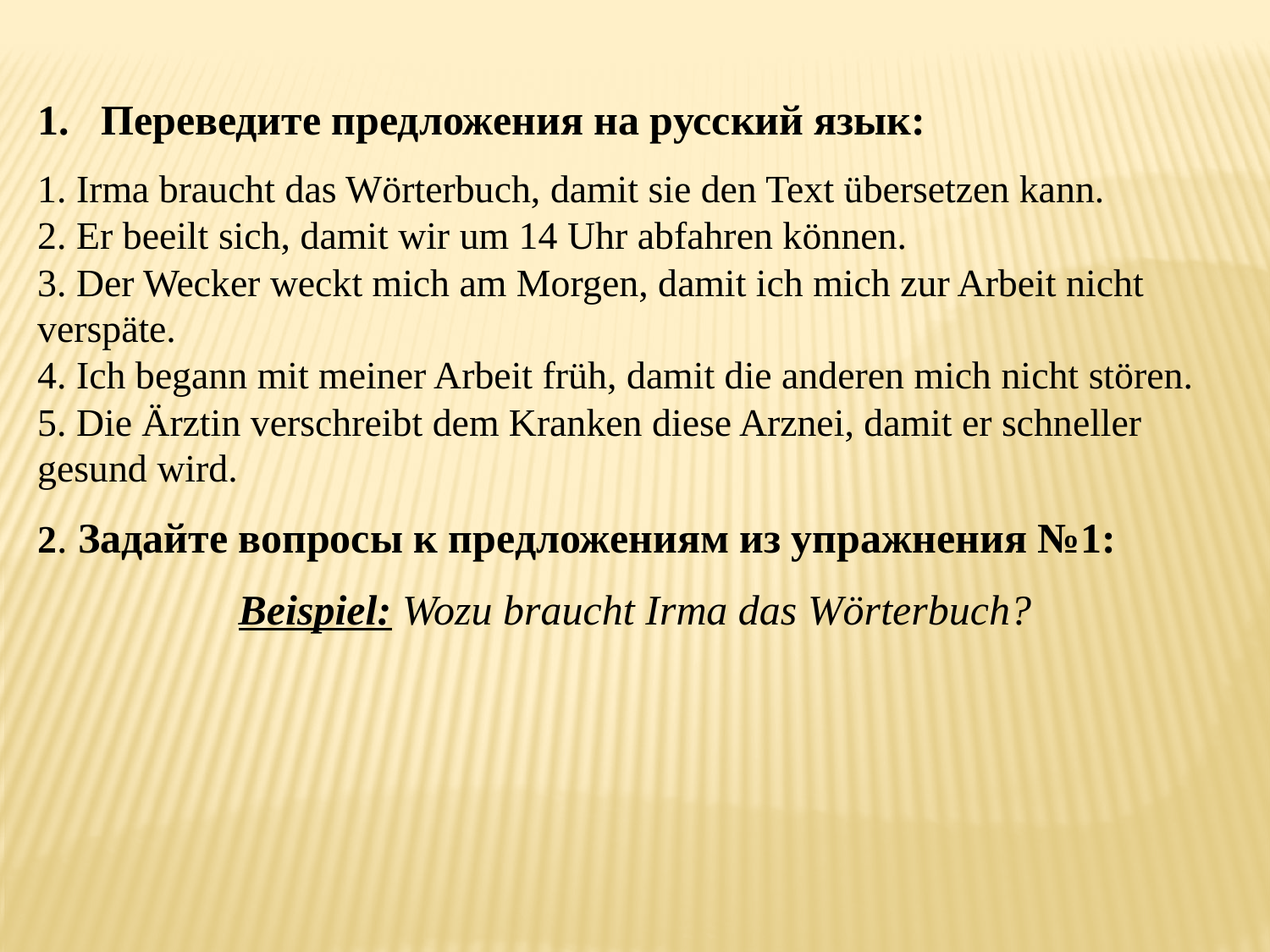

Переведите предложения на русский язык:

1. Irma braucht das Wörterbuch, damit sie den Text übersetzen kann.
2. Er beeilt sich, damit wir um 14 Uhr abfahren können.
3. Der Wecker weckt mich am Morgen, damit ich mich zur Arbeit nicht verspäte.
4. Ich begann mit meiner Arbeit früh, damit die anderen mich nicht stören.
5. Die Ärztin verschreibt dem Kranken diese Arznei, damit er schneller gesund wird.

2. Задайте вопросы к предложениям из упражнения №1:

Beispiel: Wozu braucht Irma das Wörterbuch?